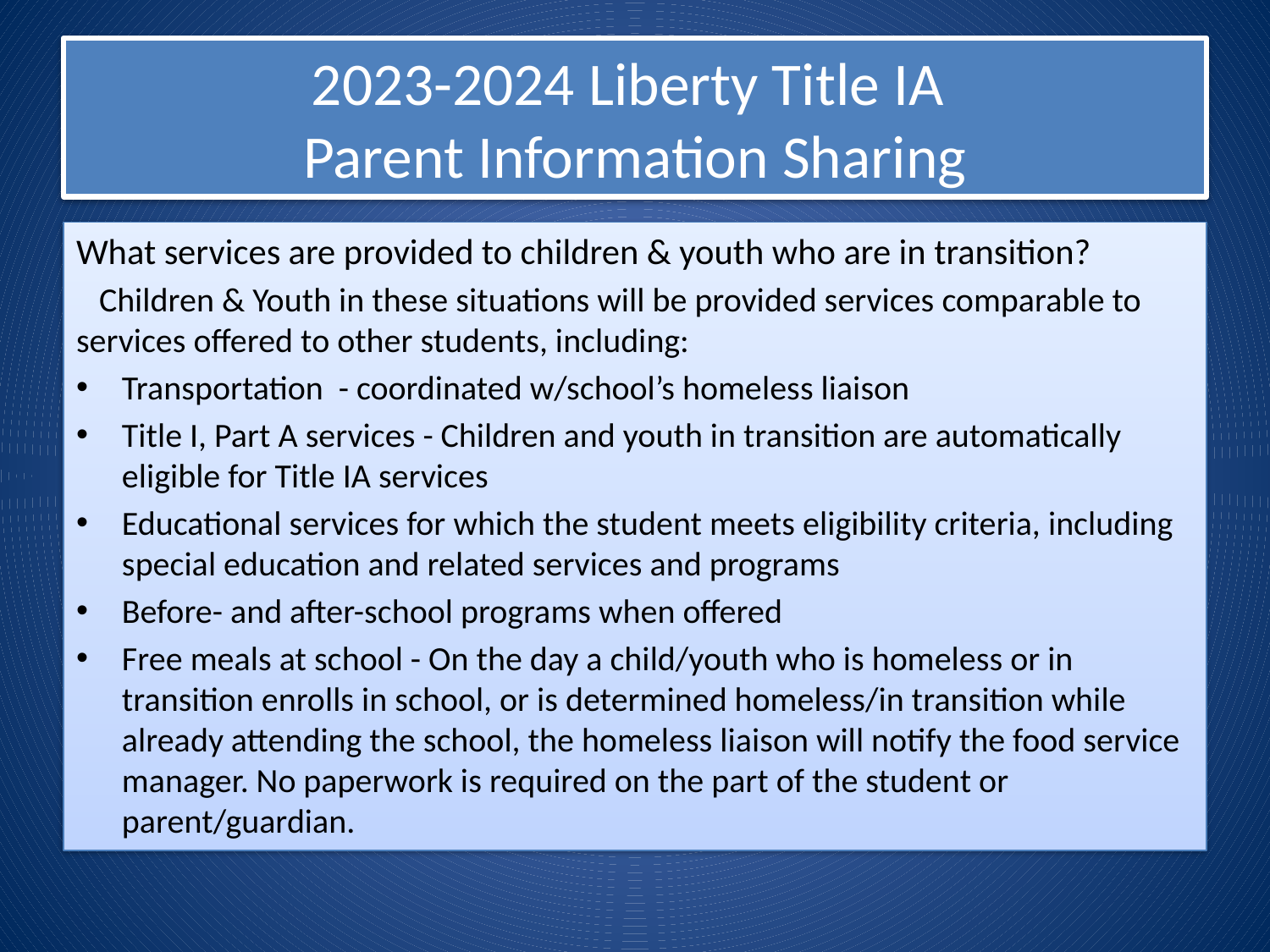

# 2023-2024 Liberty Title IA Parent Information Sharing
What services are provided to children & youth who are in transition?
   Children & Youth in these situations will be provided services comparable to services offered to other students, including:
Transportation  - coordinated w/school’s homeless liaison
Title I, Part A services - Children and youth in transition are automatically eligible for Title IA services
Educational services for which the student meets eligibility criteria, including special education and related services and programs
Before- and after-school programs when offered
Free meals at school - On the day a child/youth who is homeless or in transition enrolls in school, or is determined homeless/in transition while already attending the school, the homeless liaison will notify the food service manager. No paperwork is required on the part of the student or parent/guardian.